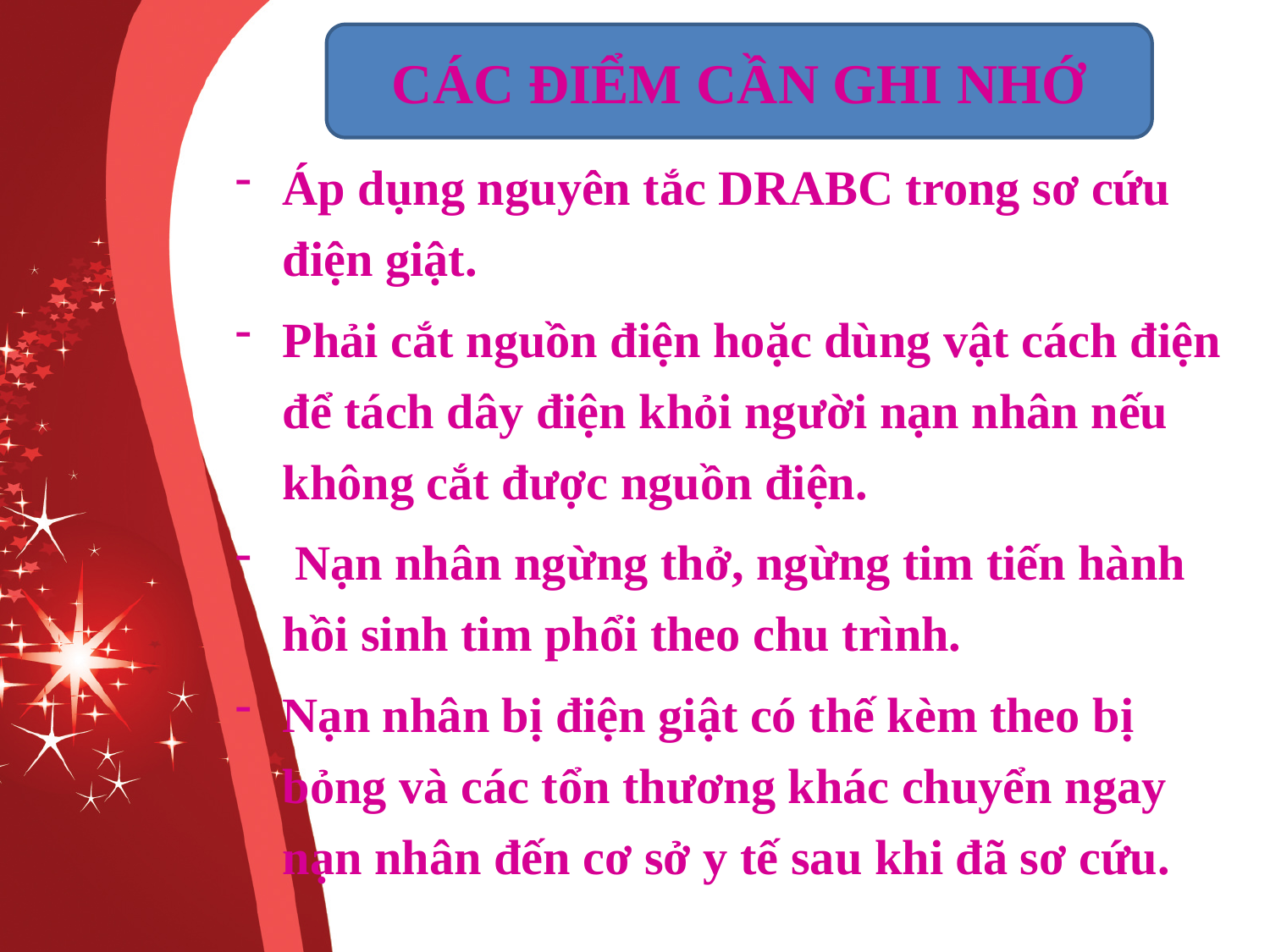

CÁC ĐIỂM CẦN GHI NHỚ
Áp dụng nguyên tắc DRABC trong sơ cứu điện giật.
Phải cắt nguồn điện hoặc dùng vật cách điện để tách dây điện khỏi người nạn nhân nếu không cắt được nguồn điện.
 Nạn nhân ngừng thở, ngừng tim tiến hành hồi sinh tim phổi theo chu trình.
Nạn nhân bị điện giật có thế kèm theo bị bỏng và các tổn thương khác chuyển ngay nạn nhân đến cơ sở y tế sau khi đã sơ cứu.